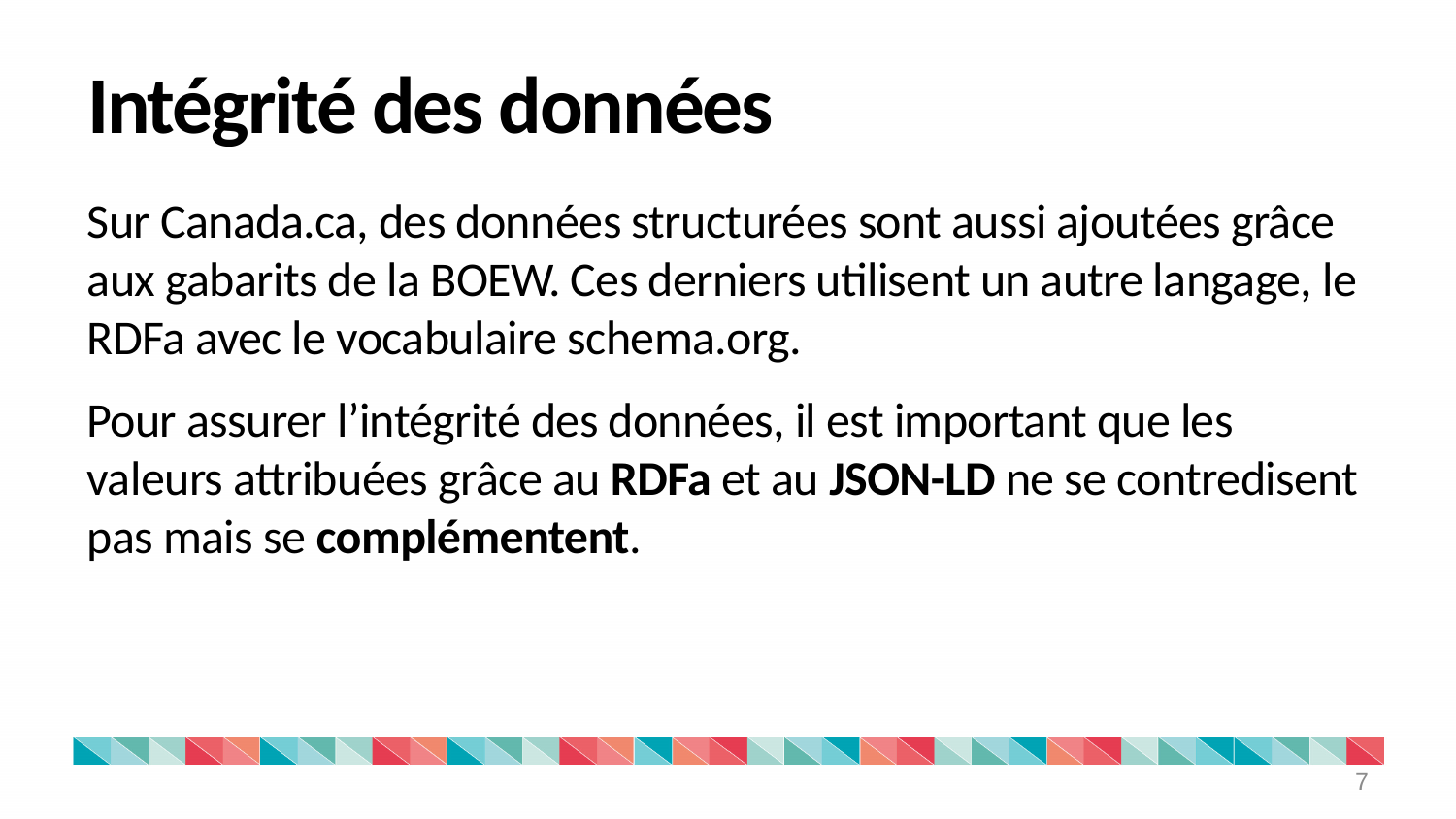

# Intégrité des données
Sur Canada.ca, des données structurées sont aussi ajoutées grâce aux gabarits de la BOEW. Ces derniers utilisent un autre langage, le RDFa avec le vocabulaire schema.org.
Pour assurer l’intégrité des données, il est important que les valeurs attribuées grâce au RDFa et au JSON-LD ne se contredisent pas mais se complémentent.

7